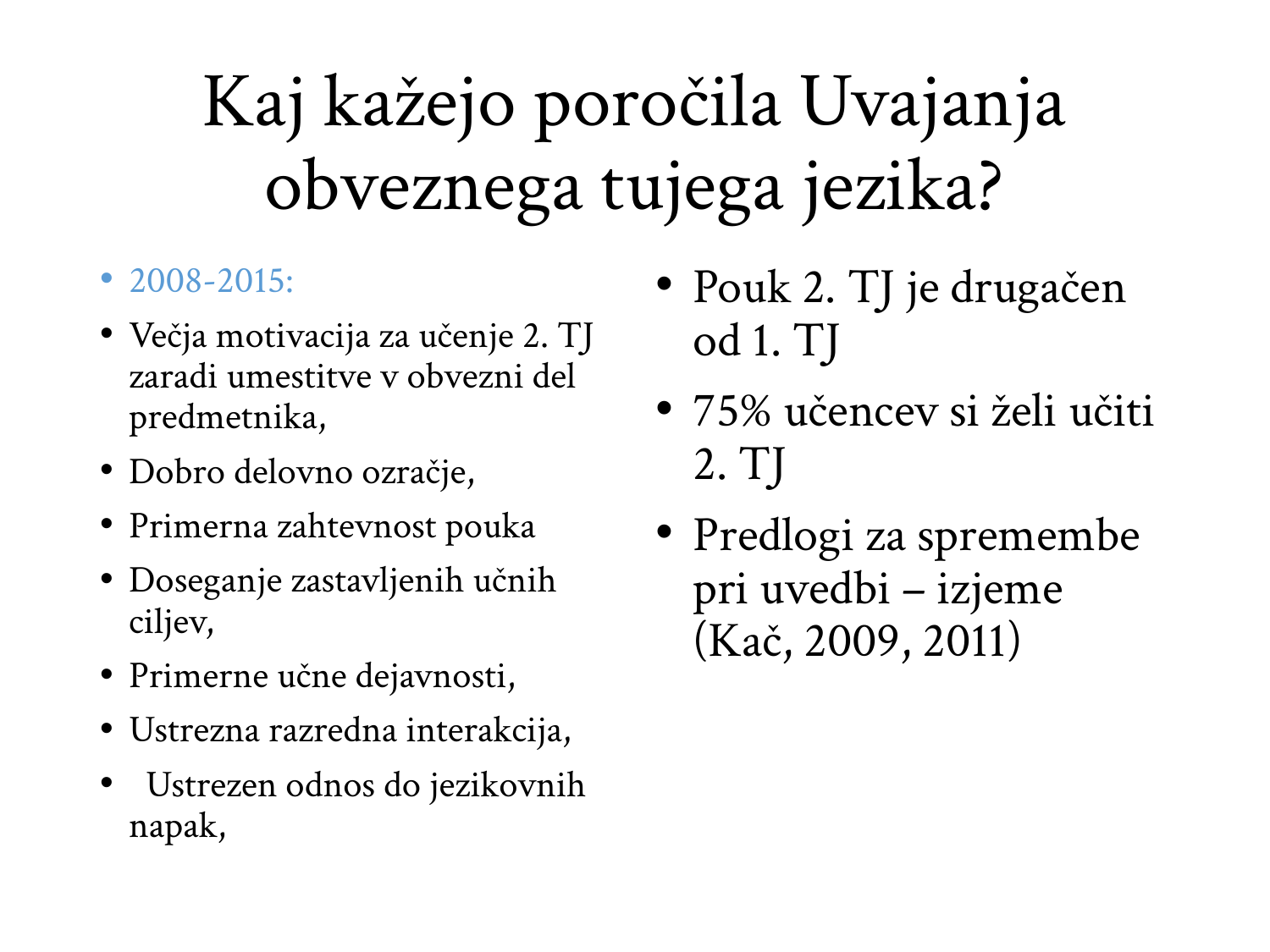

# Kaj kažejo poročila Uvajanja obveznega tujega jezika?
2008-2015:
Večja motivacija za učenje 2. TJ zaradi umestitve v obvezni del predmetnika,
Dobro delovno ozračje,
Primerna zahtevnost pouka
Doseganje zastavljenih učnih ciljev,
Primerne učne dejavnosti,
Ustrezna razredna interakcija,
  Ustrezen odnos do jezikovnih napak,

Pouk 2. TJ je drugačen od 1. TJ
75% učencev si želi učiti 2. TJ
Predlogi za spremembe pri uvedbi – izjeme (Kač, 2009, 2011)